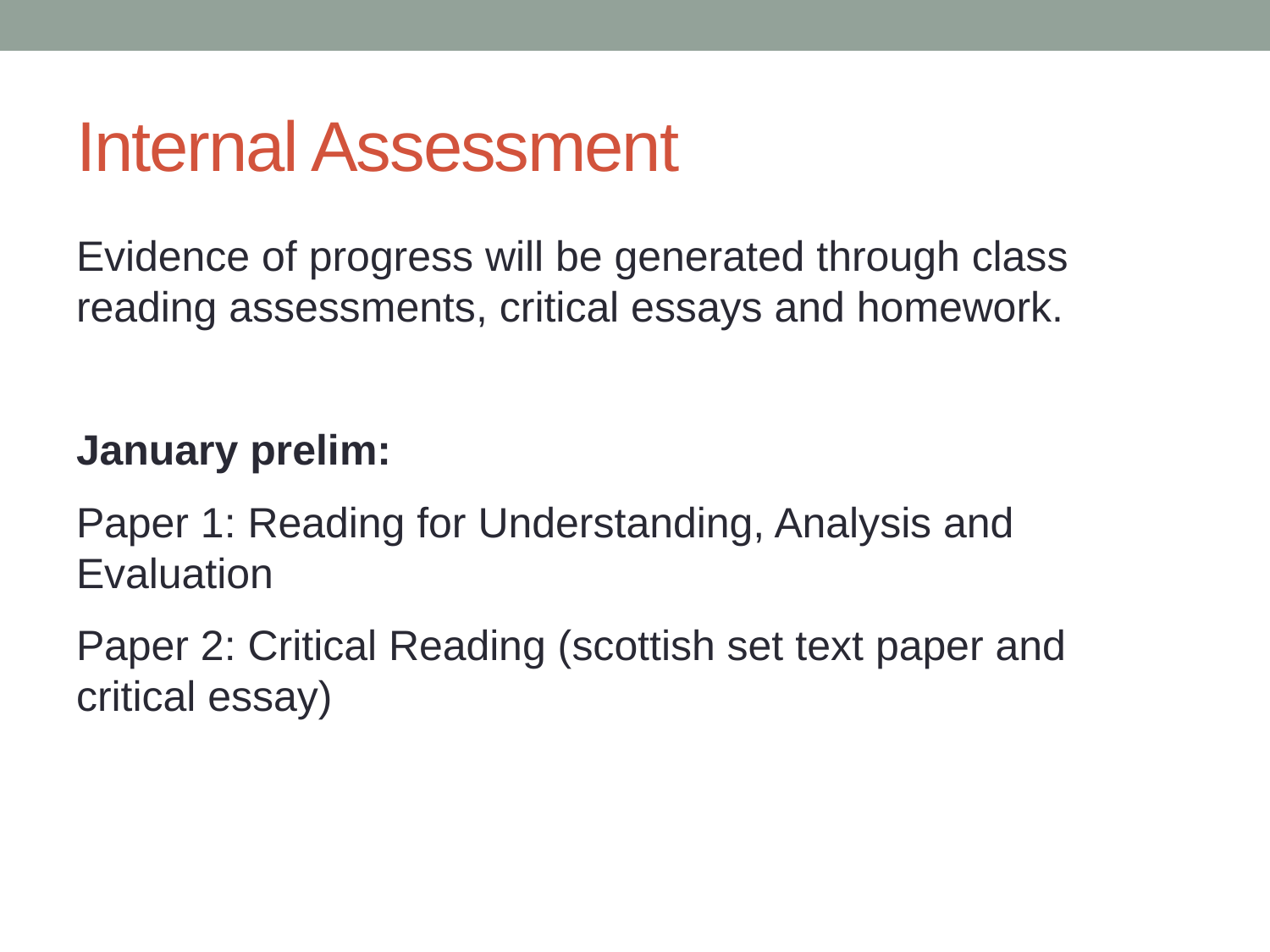

# Internal Assessment
Evidence of progress will be generated through class reading assessments, critical essays and homework.

January prelim:
Paper 1: Reading for Understanding, Analysis and Evaluation
Paper 2: Critical Reading (scottish set text paper and critical essay)